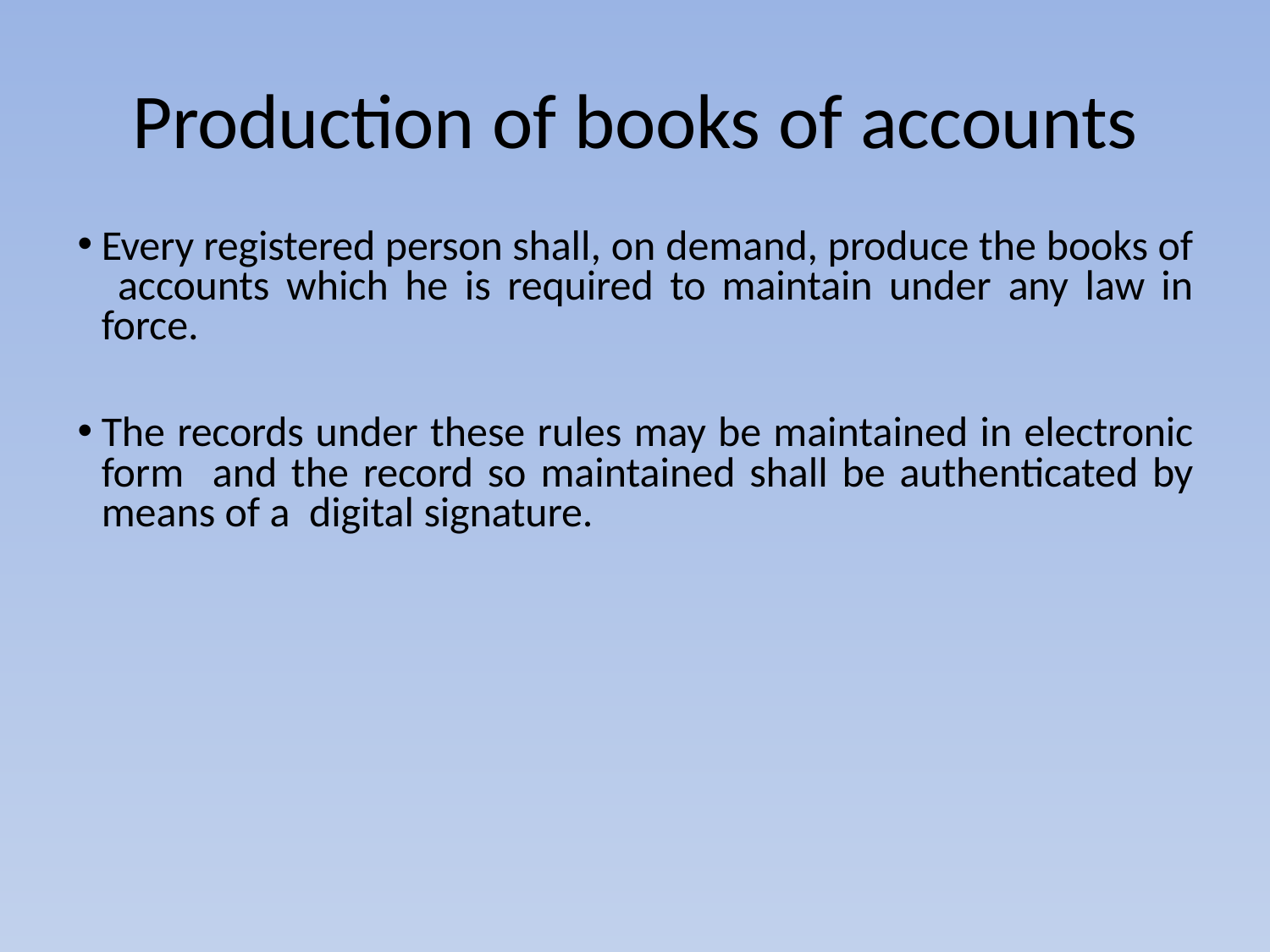

# Production of books of accounts
Every registered person shall, on demand, produce the books of  accounts which he is required to maintain under any law in force.

The records under these rules may be maintained in electronic form  and the record so maintained shall be authenticated by means of a  digital signature.